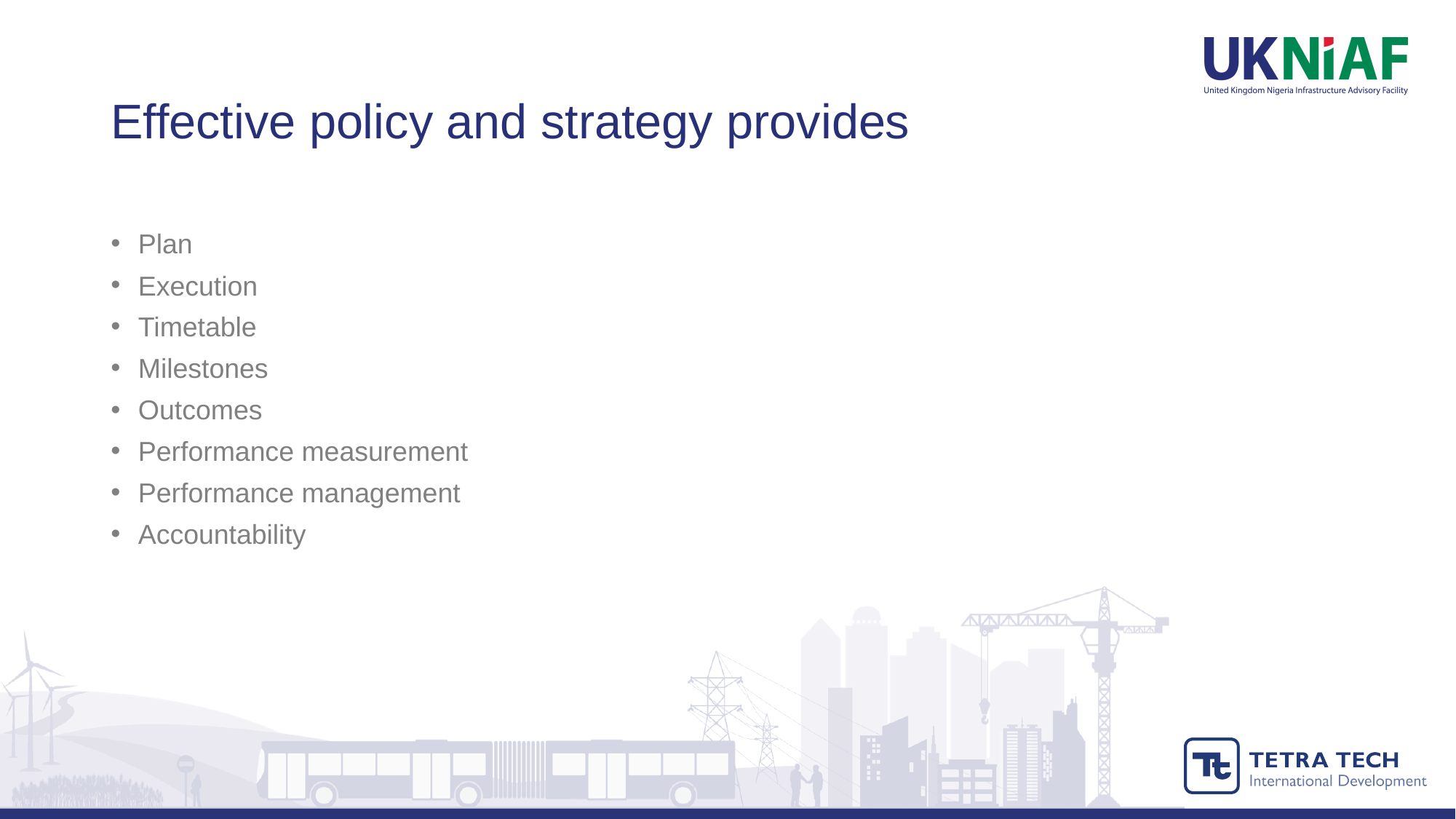

# Effective policy and strategy provides
Plan
Execution
Timetable
Milestones
Outcomes
Performance measurement
Performance management
Accountability